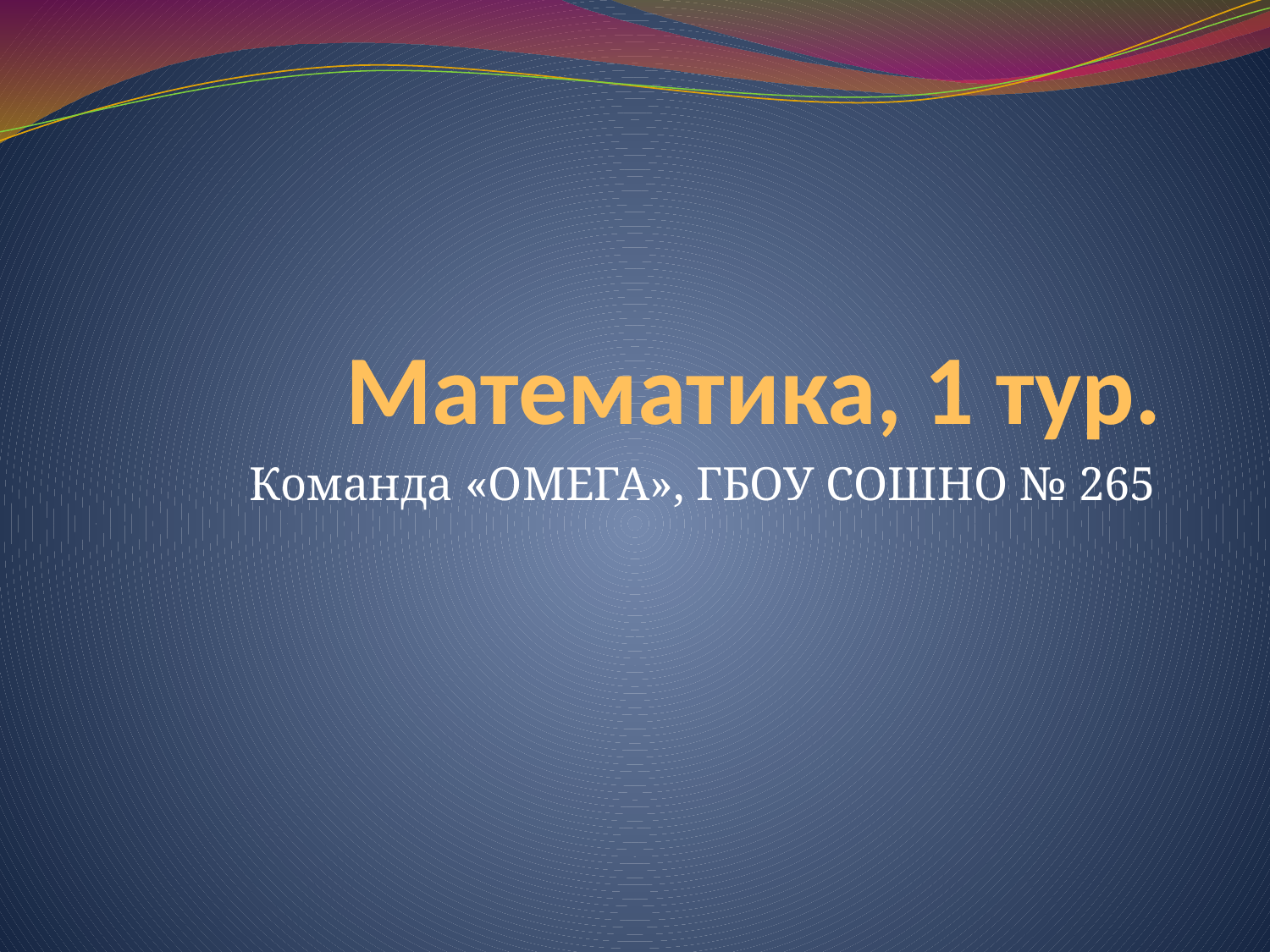

# Математика, 1 тур.
Команда «ОМЕГА», ГБОУ СОШНО № 265